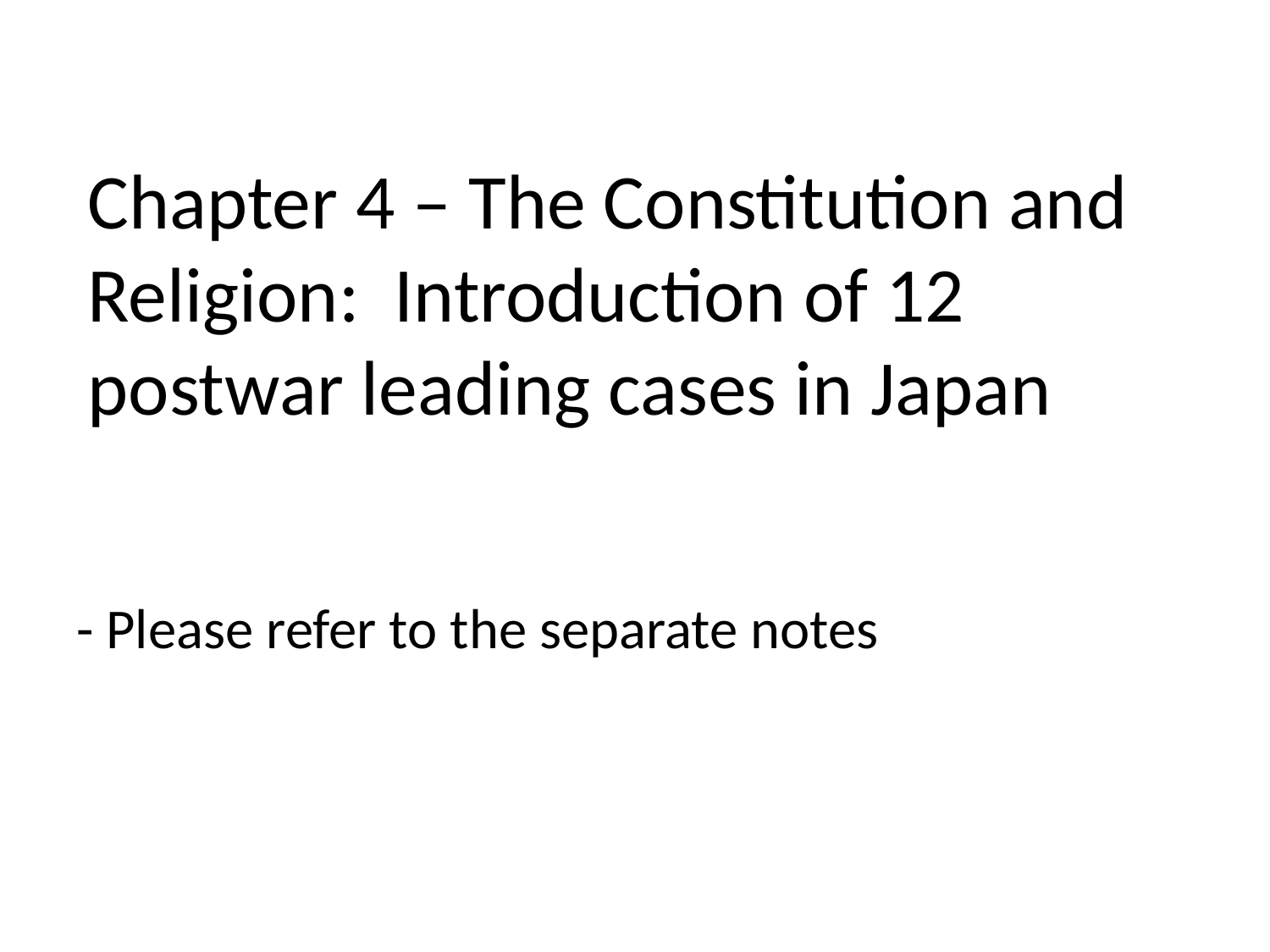

# Chapter 4 – The Constitution and Religion:  Introduction of 12 postwar leading cases in Japan
- Please refer to the separate notes